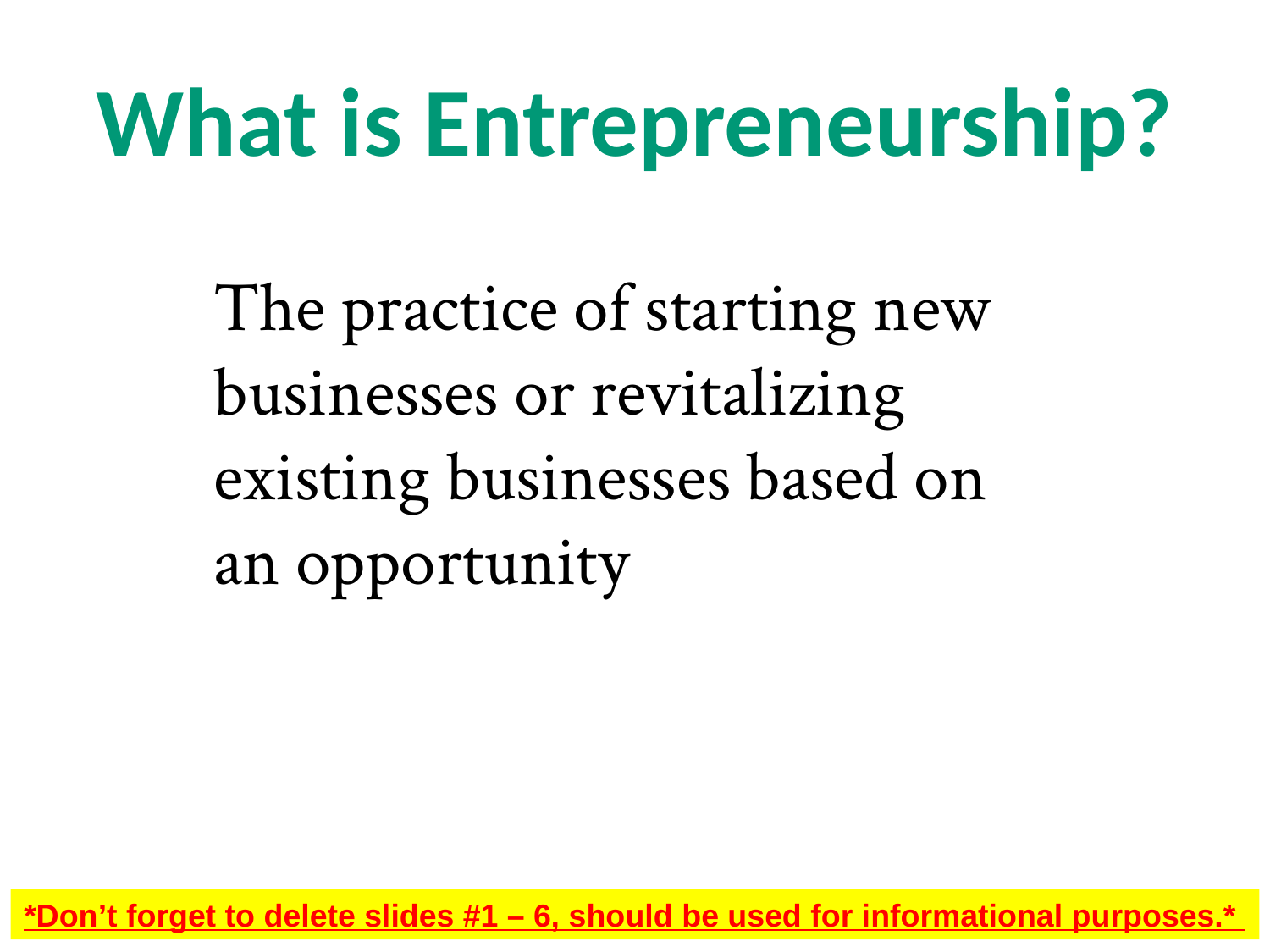

# What is Entrepreneurship?
The practice of starting new businesses or revitalizing existing businesses based on an opportunity

*Don’t forget to delete slides #1 – 6, should be used for informational purposes.*